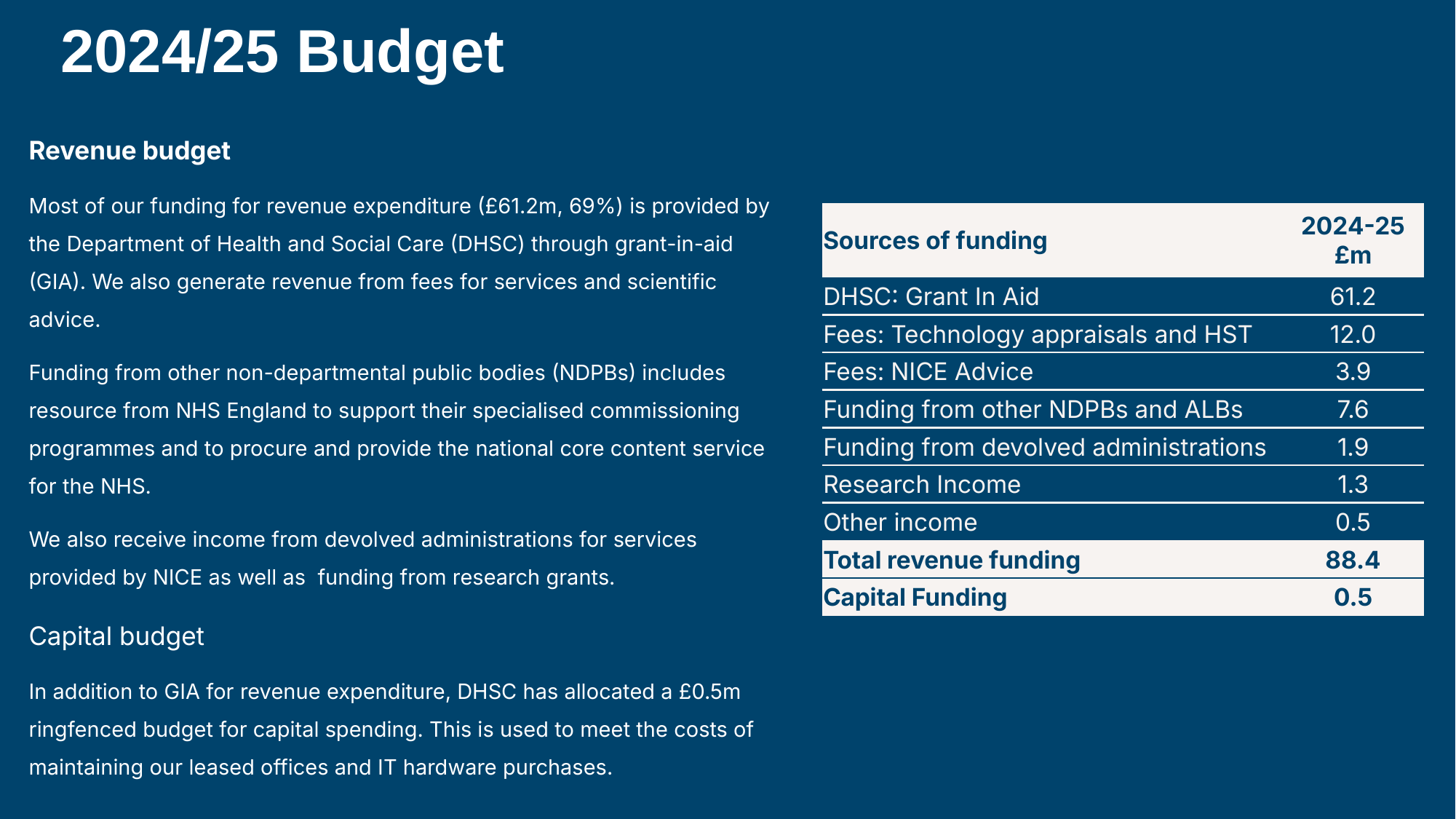

2024/25 Budget
Revenue budget
Most of our funding for revenue expenditure (£61.2m, 69%) is provided by the Department of Health and Social Care (DHSC) through grant-in-aid (GIA). We also generate revenue from fees for services and scientific advice.
Funding from other non-departmental public bodies (NDPBs) includes resource from NHS England to support their specialised commissioning programmes and to procure and provide the national core content service for the NHS.
We also receive income from devolved administrations for services provided by NICE as well as  funding from research grants.
Capital budget
In addition to GIA for revenue expenditure, DHSC has allocated a £0.5m ringfenced budget for capital spending. This is used to meet the costs of maintaining our leased offices and IT hardware purchases.
| Sources of funding | 2024-25 £m |
| --- | --- |
| DHSC: Grant In Aid | 61.2 |
| Fees: Technology appraisals and HST | 12.0 |
| Fees: NICE Advice | 3.9 |
| Funding from other NDPBs and ALBs | 7.6 |
| Funding from devolved administrations | 1.9 |
| Research Income | 1.3 |
| Other income | 0.5 |
| Total revenue funding | 88.4 |
| Capital Funding | 0.5 |